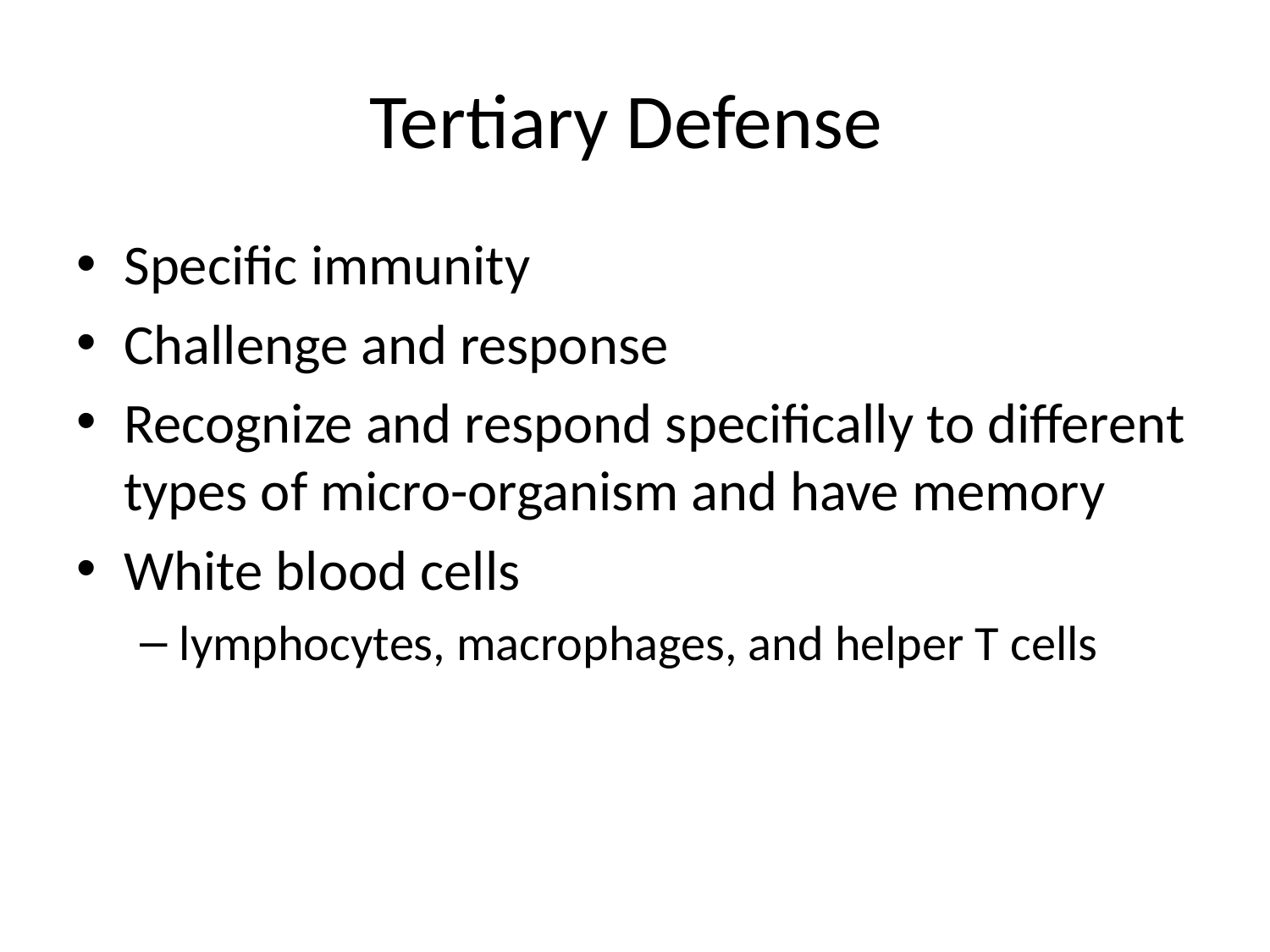

# Tertiary Defense
Specific immunity
Challenge and response
Recognize and respond specifically to different types of micro-organism and have memory
White blood cells
lymphocytes, macrophages, and helper T cells